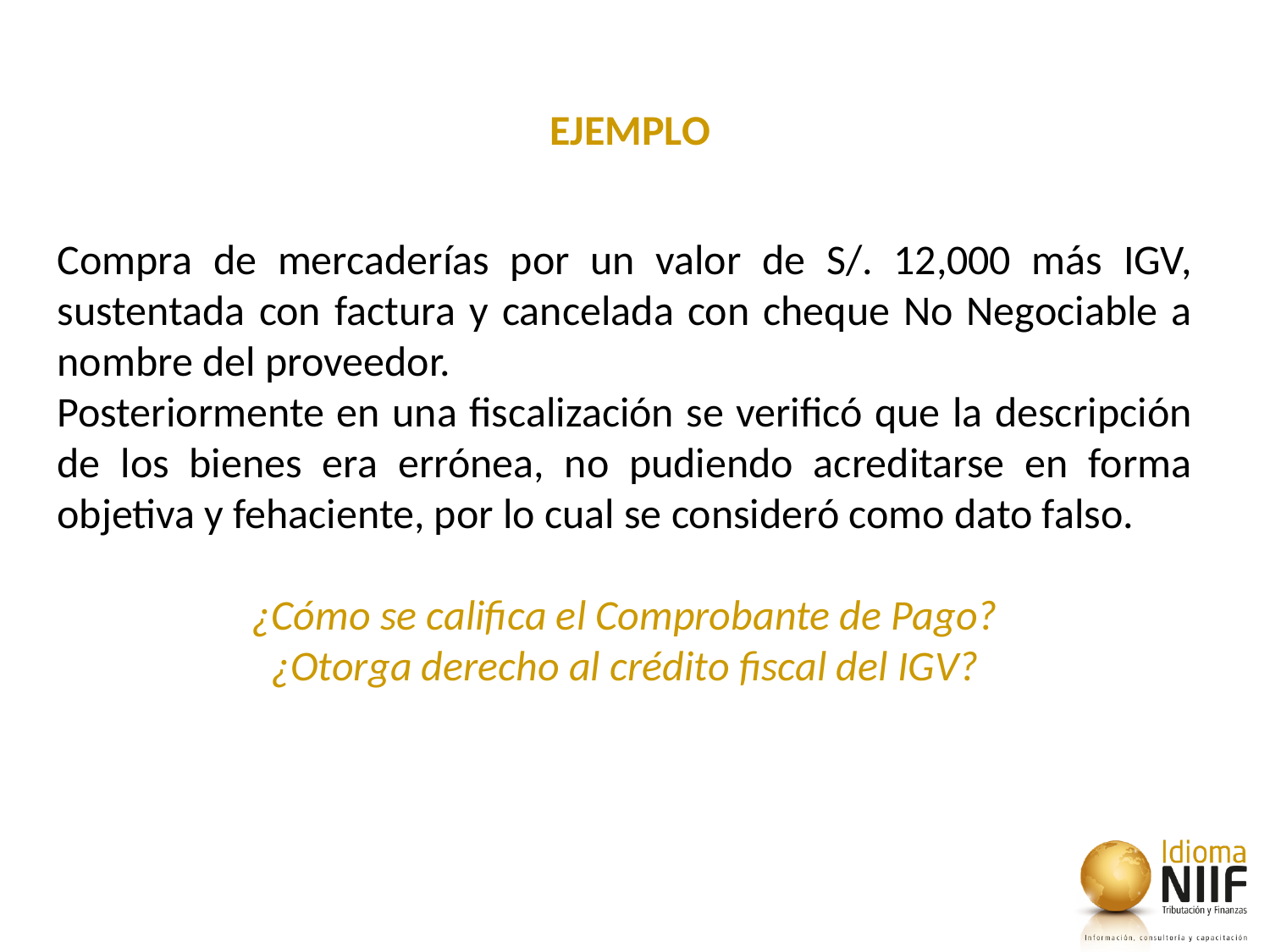

EJEMPLO
Compra de mercaderías por un valor de S/. 12,000 más IGV, sustentada con factura y cancelada con cheque No Negociable a nombre del proveedor.
Posteriormente en una fiscalización se verificó que la descripción de los bienes era errónea, no pudiendo acreditarse en forma objetiva y fehaciente, por lo cual se consideró como dato falso.

¿Cómo se califica el Comprobante de Pago?
¿Otorga derecho al crédito fiscal del IGV?